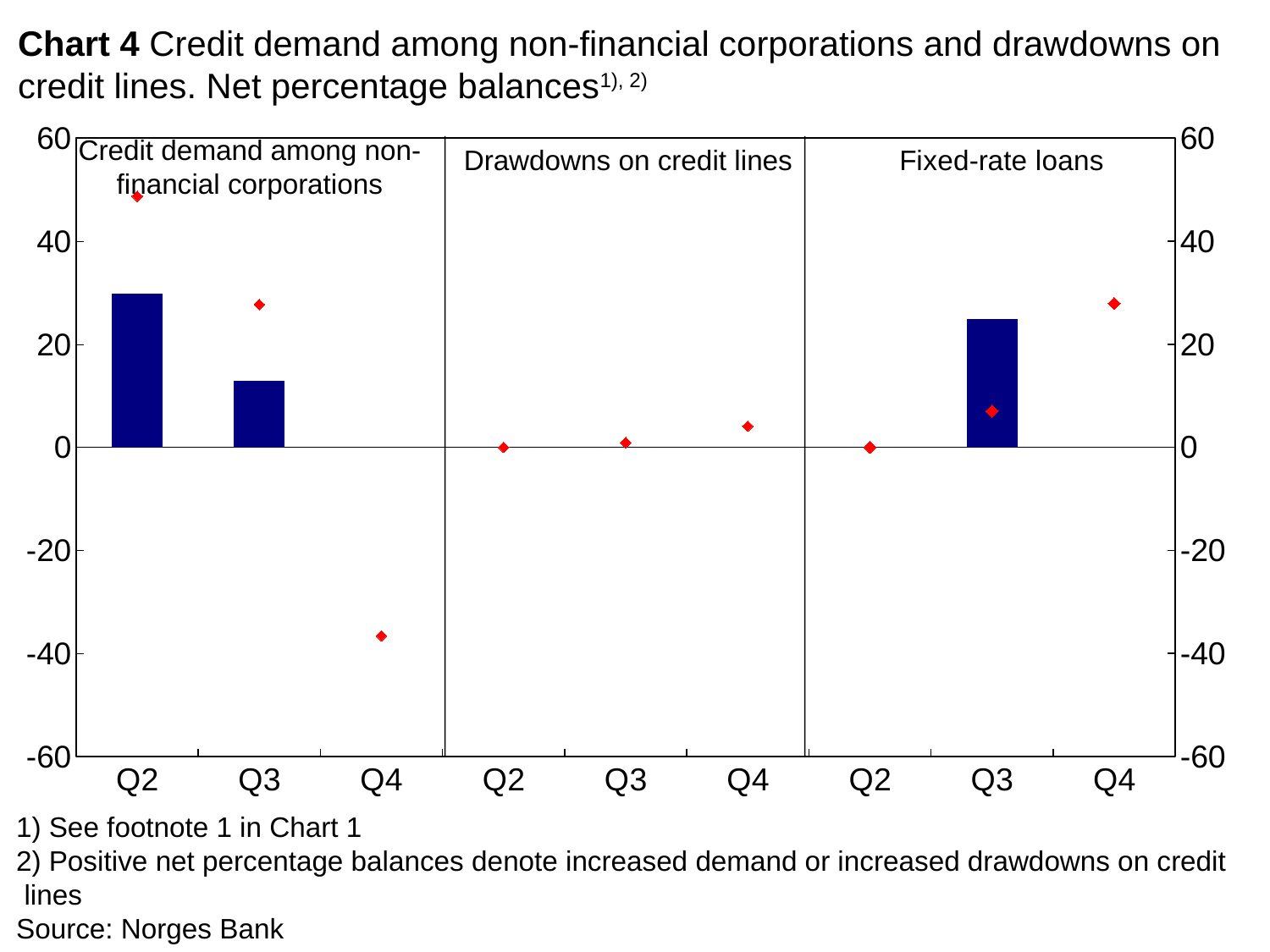

# Chart 4 Credit demand among non-financial corporations and drawdowns on credit lines. Net percentage balances1), 2)

### Chart

| Category | Låneetterspørsel faktisk | Utnyttelsesgrad kredittlinjer faktisk | Fastrentelån faktisk | Låneetterspørsel forventet | Utnyttelsesgrad kredittlinjer forventet | Fastrentelån forventet | hjelpelinje |
|---|---|---|---|---|---|---|---|
| Q2 | 29.8 | None | None | 48.7 | None | None | None |
| Q3 | 12.9 | None | None | 27.7 | None | None | None |
| Q4 | None | None | None | -36.6 | None | None | None |
| Q2 | None | 0.0 | None | None | 0.0 | None | None |
| Q3 | None | 0.0 | None | None | 0.9 | None | None |
| Q4 | None | None | None | None | 4.1 | None | None |
| Q2 | None | None | 0.0 | None | None | 0.0 | None |
| Q3 | None | None | 24.9 | None | None | 7.0 | None |
| Q4 | None | None | None | None | None | 27.9 | None |
Credit demand among non-financial corporations

Drawdowns on credit lines
1) See footnote 1 in Chart 1
2) Positive net percentage balances denote increased demand or increased drawdowns on credit
 lines
Source: Norges Bank